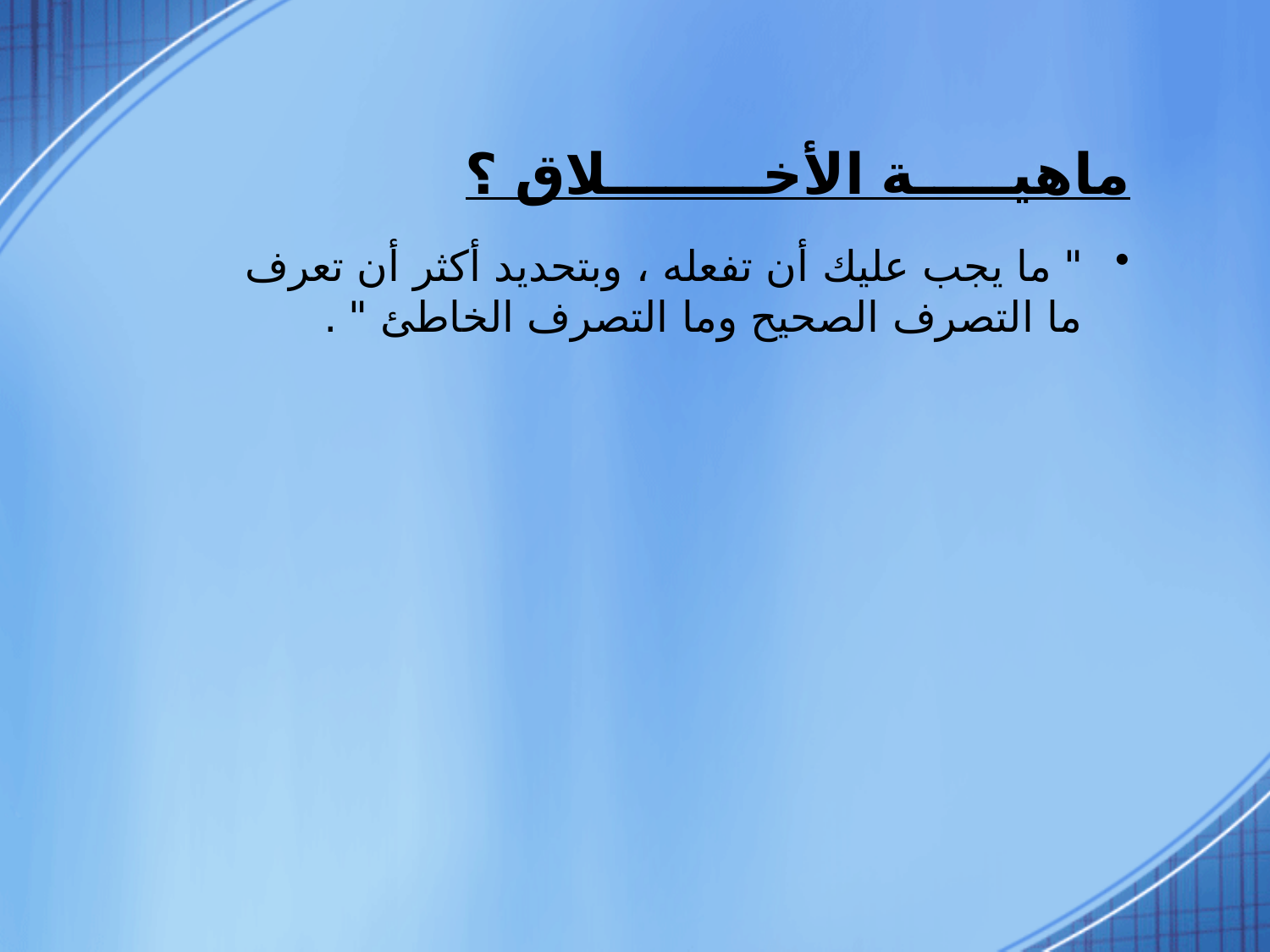

# ماهيـــــة الأخــــــــلاق ؟
" ما يجب عليك أن تفعله ، وبتحديد أكثر أن تعرف ما التصرف الصحيح وما التصرف الخاطئ " .